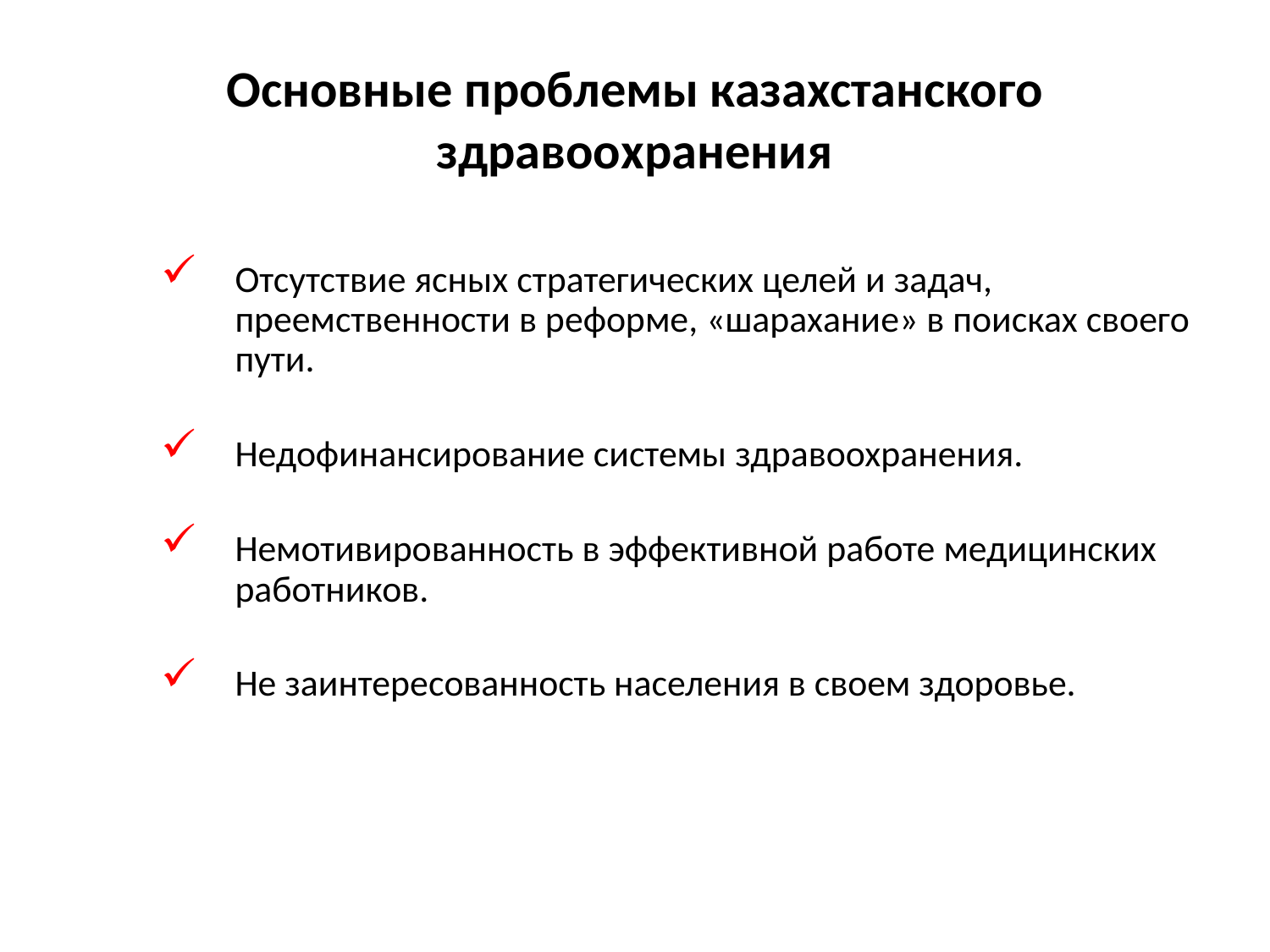

# Основные проблемы казахстанского здравоохранения
Отсутствие ясных стратегических целей и задач, преемственности в реформе, «шарахание» в поисках своего пути.

Недофинансирование системы здравоохранения.

Немотивированность в эффективной работе медицинских работников.

Не заинтересованность населения в своем здоровье.